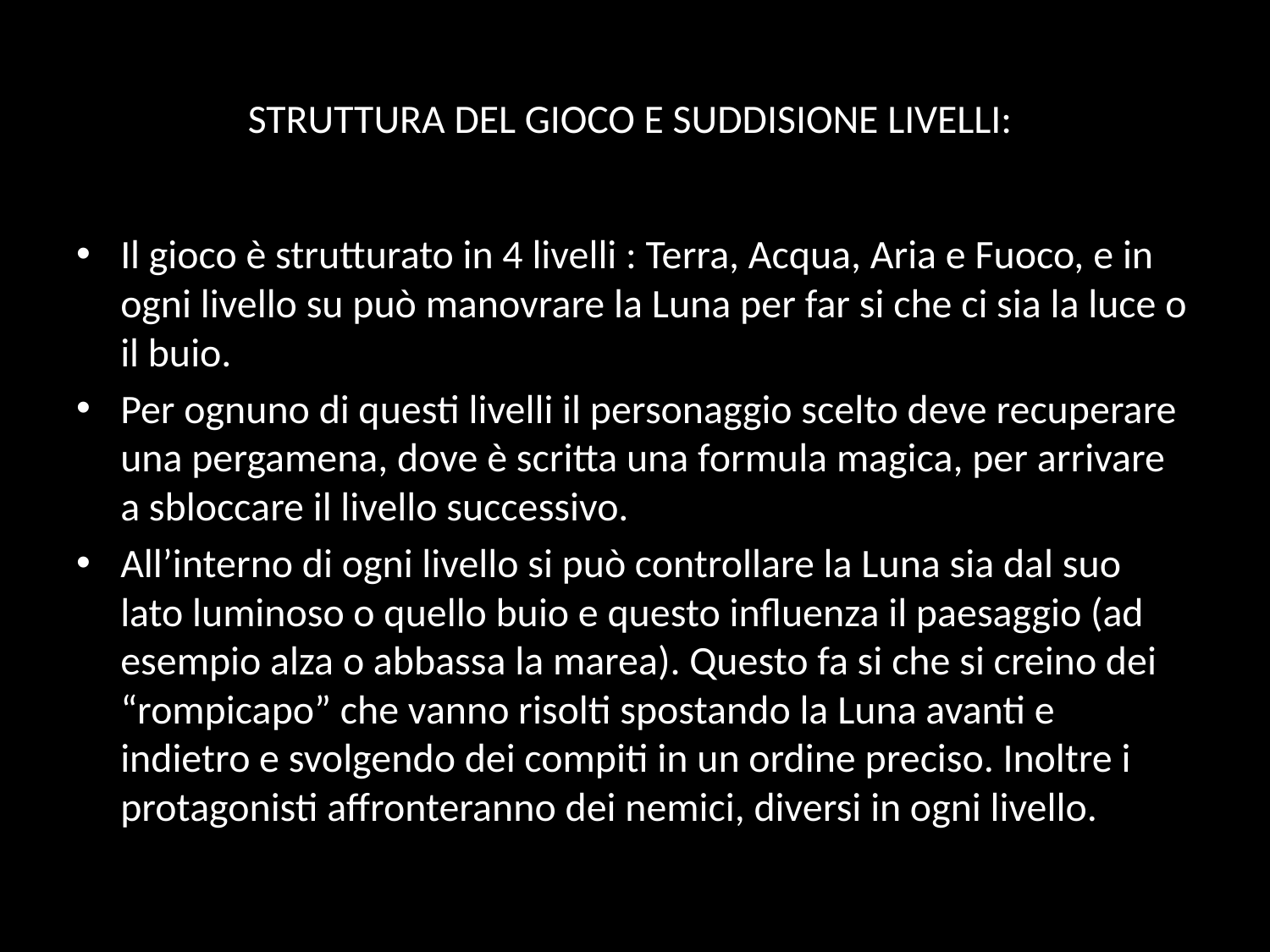

# STRUTTURA DEL GIOCO E SUDDISIONE LIVELLI:
Il gioco è strutturato in 4 livelli : Terra, Acqua, Aria e Fuoco, e in ogni livello su può manovrare la Luna per far si che ci sia la luce o il buio.
Per ognuno di questi livelli il personaggio scelto deve recuperare una pergamena, dove è scritta una formula magica, per arrivare a sbloccare il livello successivo.
All’interno di ogni livello si può controllare la Luna sia dal suo lato luminoso o quello buio e questo influenza il paesaggio (ad esempio alza o abbassa la marea). Questo fa si che si creino dei “rompicapo” che vanno risolti spostando la Luna avanti e indietro e svolgendo dei compiti in un ordine preciso. Inoltre i protagonisti affronteranno dei nemici, diversi in ogni livello.